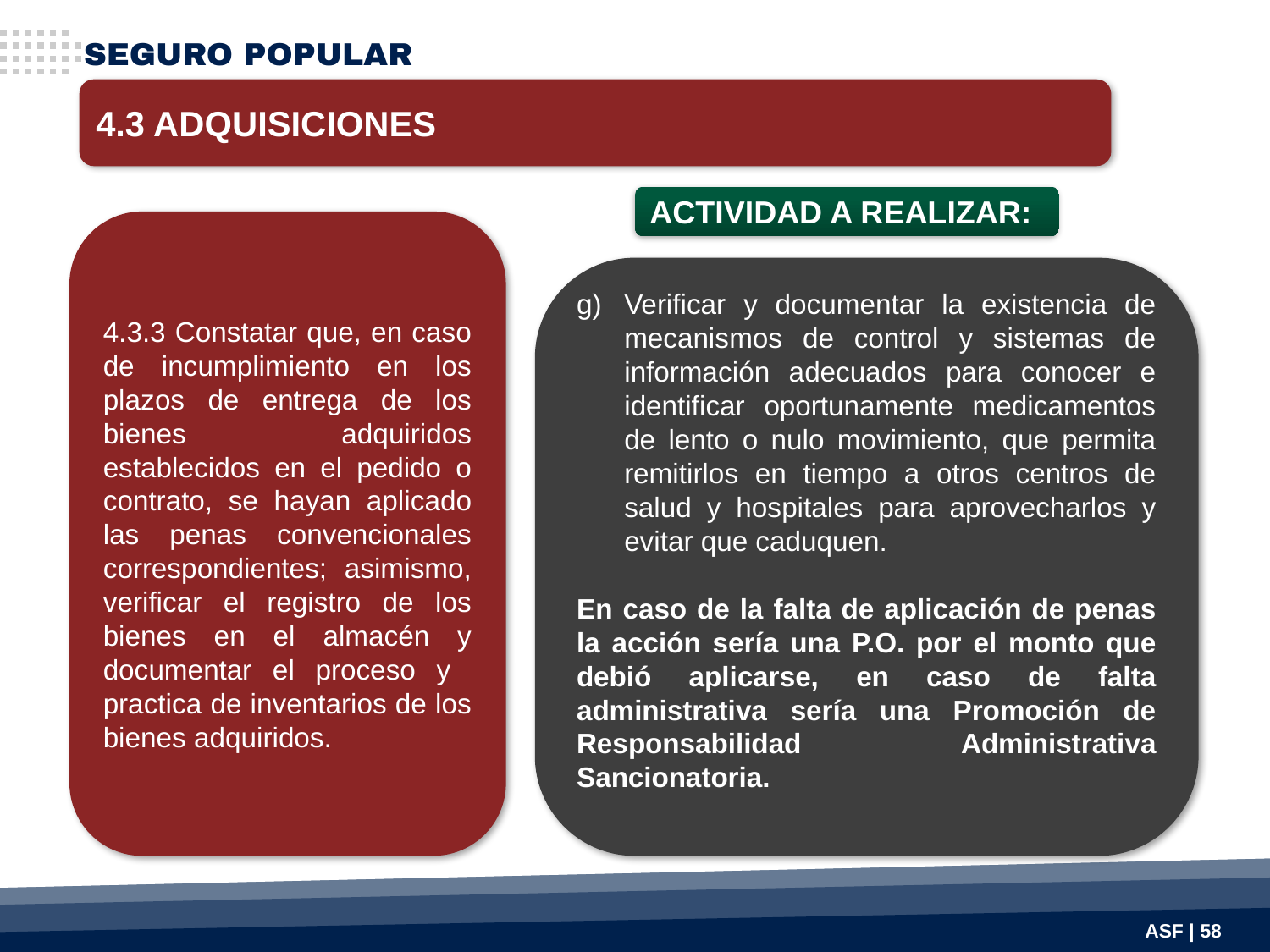

SEGURO POPULAR
4.3 ADQUISICIONES
ACTIVIDAD A REALIZAR:
4.3.3 Constatar que, en caso de incumplimiento en los plazos de entrega de los bienes adquiridos establecidos en el pedido o contrato, se hayan aplicado las penas convencionales correspondientes; asimismo, verificar el registro de los bienes en el almacén y documentar el proceso y  practica de inventarios de los bienes adquiridos.
Verificar y documentar la existencia de mecanismos de control y sistemas de información adecuados para conocer e identificar oportunamente medicamentos de lento o nulo movimiento, que permita remitirlos en tiempo a otros centros de salud y hospitales para aprovecharlos y evitar que caduquen.

En caso de la falta de aplicación de penas la acción sería una P.O. por el monto que debió aplicarse, en caso de falta administrativa sería una Promoción de Responsabilidad Administrativa Sancionatoria.

ASF | 58